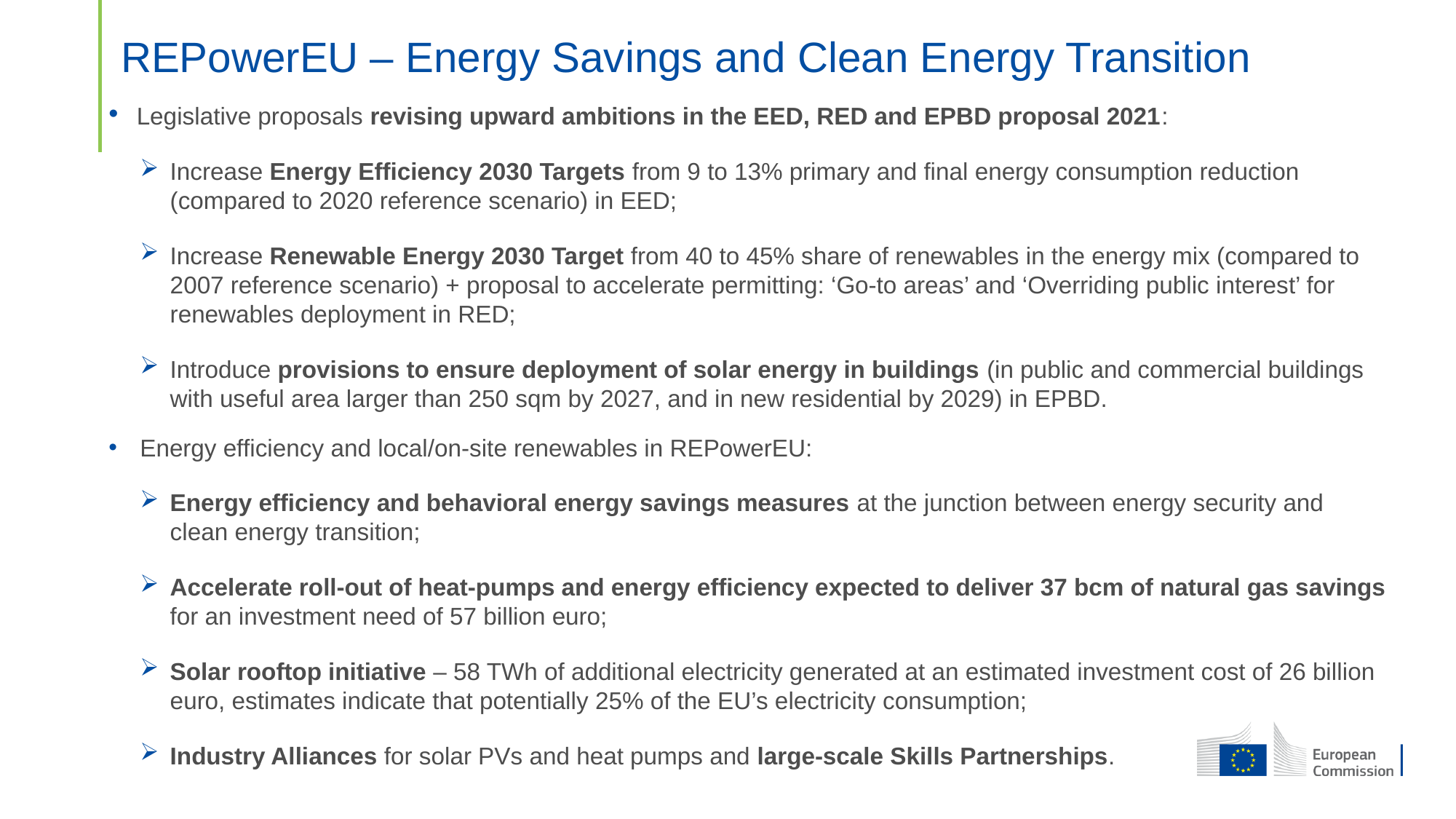

# REPowerEU – Energy Savings and Clean Energy Transition
 Legislative proposals revising upward ambitions in the EED, RED and EPBD proposal 2021:
Increase Energy Efficiency 2030 Targets from 9 to 13% primary and final energy consumption reduction (compared to 2020 reference scenario) in EED;
Increase Renewable Energy 2030 Target from 40 to 45% share of renewables in the energy mix (compared to 2007 reference scenario) + proposal to accelerate permitting: ‘Go-to areas’ and ‘Overriding public interest’ for renewables deployment in RED;
Introduce provisions to ensure deployment of solar energy in buildings (in public and commercial buildings with useful area larger than 250 sqm by 2027, and in new residential by 2029) in EPBD.
Energy efficiency and local/on-site renewables in REPowerEU:
Energy efficiency and behavioral energy savings measures at the junction between energy security and clean energy transition;
Accelerate roll-out of heat-pumps and energy efficiency expected to deliver 37 bcm of natural gas savings for an investment need of 57 billion euro;
Solar rooftop initiative – 58 TWh of additional electricity generated at an estimated investment cost of 26 billion euro, estimates indicate that potentially 25% of the EU’s electricity consumption;
Industry Alliances for solar PVs and heat pumps and large-scale Skills Partnerships.